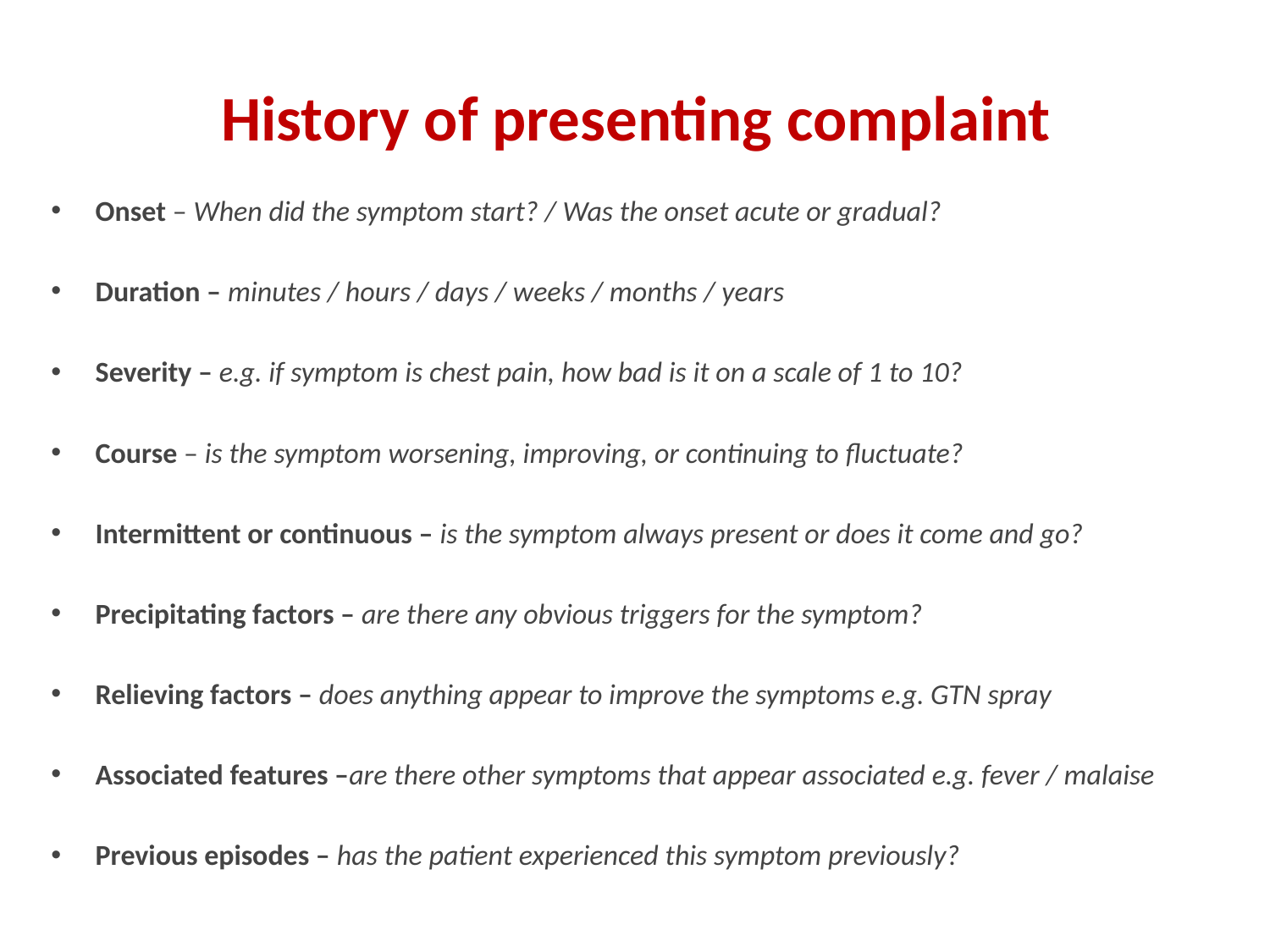

# History of presenting complaint
Onset – When did the symptom start? / Was the onset acute or gradual?

Duration – minutes / hours / days / weeks / months / years

Severity – e.g. if symptom is chest pain, how bad is it on a scale of 1 to 10?

Course – is the symptom worsening, improving, or continuing to fluctuate?

Intermittent or continuous – is the symptom always present or does it come and go?

Precipitating factors – are there any obvious triggers for the symptom?

Relieving factors – does anything appear to improve the symptoms e.g. GTN spray

Associated features –are there other symptoms that appear associated e.g. fever / malaise

Previous episodes – has the patient experienced this symptom previously?